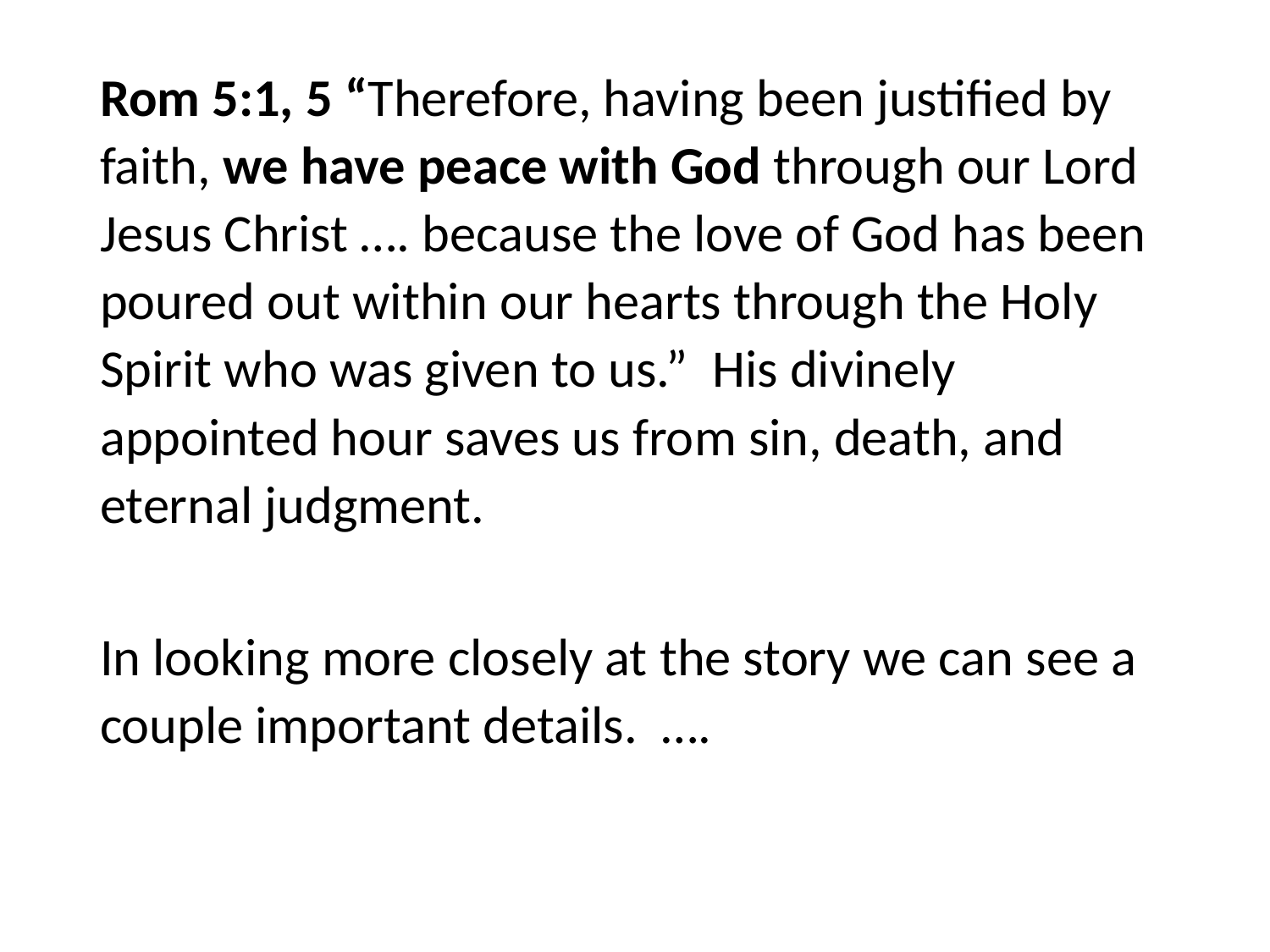

#
Rom 5:1, 5 “Therefore, having been justified by faith, we have peace with God through our Lord Jesus Christ …. because the love of God has been poured out within our hearts through the Holy Spirit who was given to us.”  His divinely appointed hour saves us from sin, death, and eternal judgment.

In looking more closely at the story we can see a couple important details.  ….